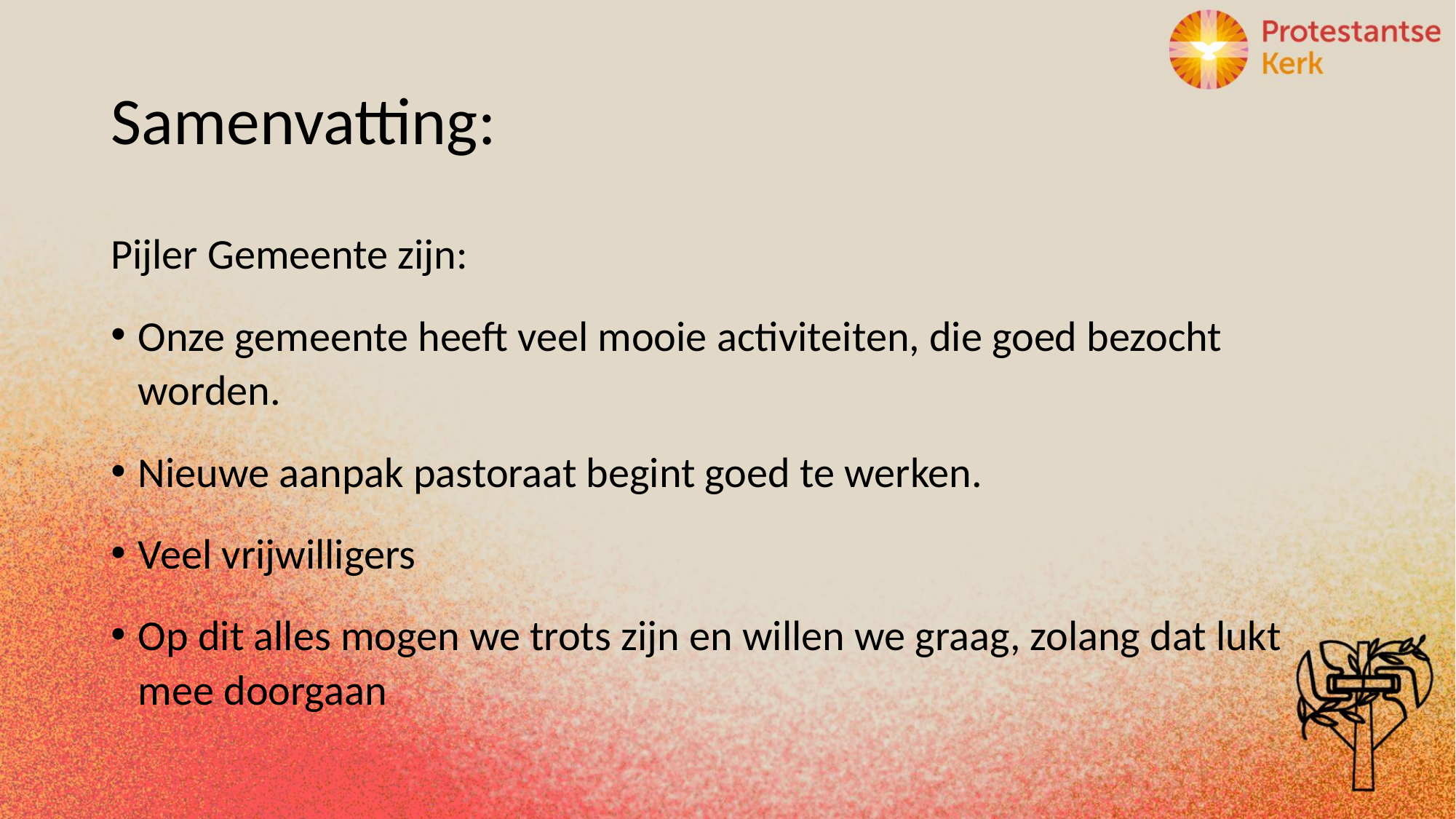

# Samenvatting:
Pijler Gemeente zijn:
Onze gemeente heeft veel mooie activiteiten, die goed bezocht worden.
Nieuwe aanpak pastoraat begint goed te werken.
Veel vrijwilligers
Op dit alles mogen we trots zijn en willen we graag, zolang dat lukt mee doorgaan